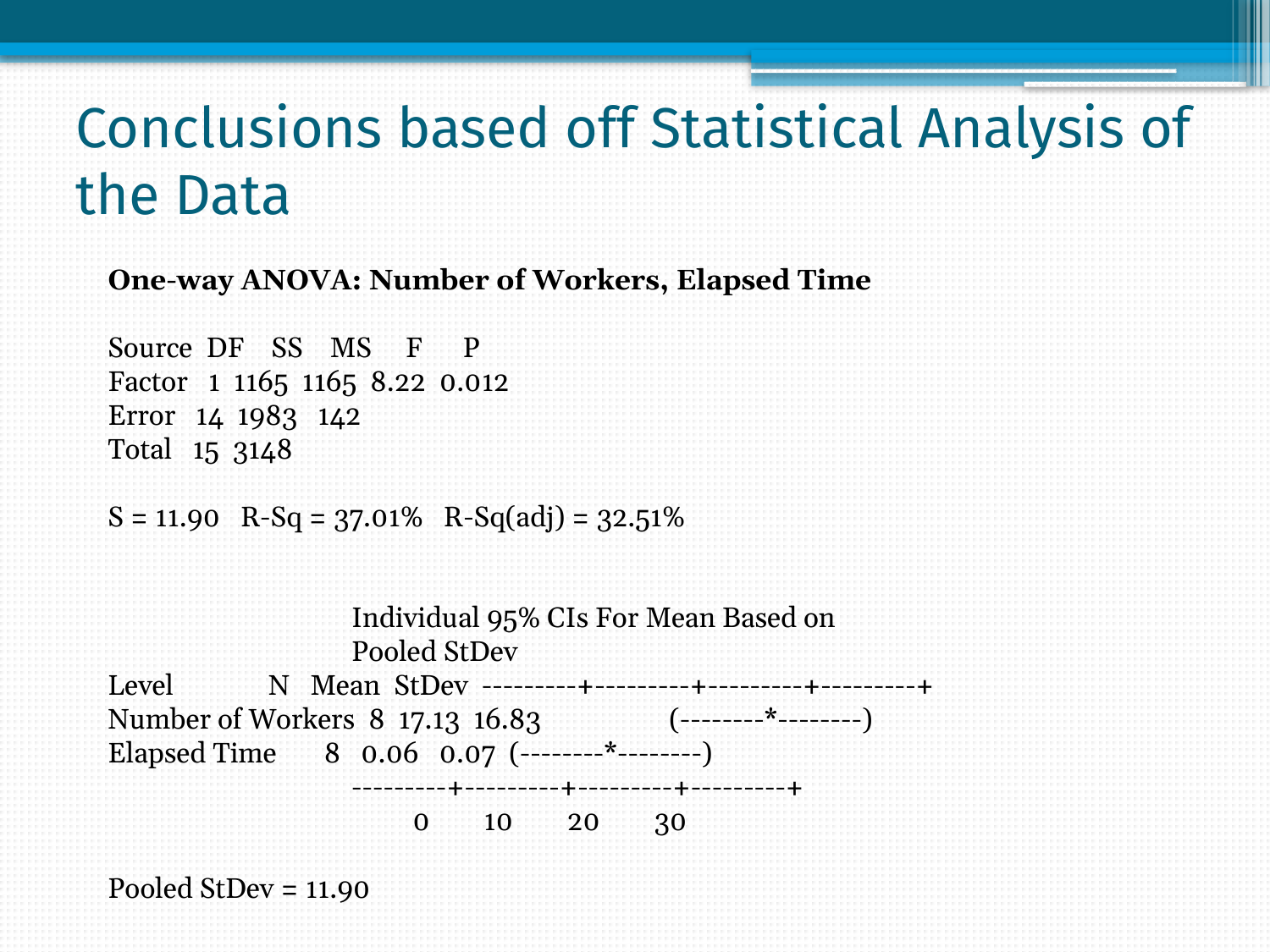

# Conclusions based off Statistical Analysis of the Data
One-way ANOVA: Number of Workers, Elapsed Time

Source  DF    SS    MS     F      P
Factor   1  1165  1165  8.22  0.012
Error   14  1983   142
Total   15  3148

S = 11.90   R-Sq = 37.01%   R-Sq(adj) = 32.51%

                                    Individual 95% CIs For Mean Based on
                                    Pooled StDev
Level              N   Mean  StDev  ---------+---------+---------+---------+
Number of Workers  8  17.13  16.83                   (--------*--------)
Elapsed Time       8   0.06   0.07  (--------*--------)
                                    ---------+---------+---------+---------+
                                             0        10        20        30

Pooled StDev = 11.90